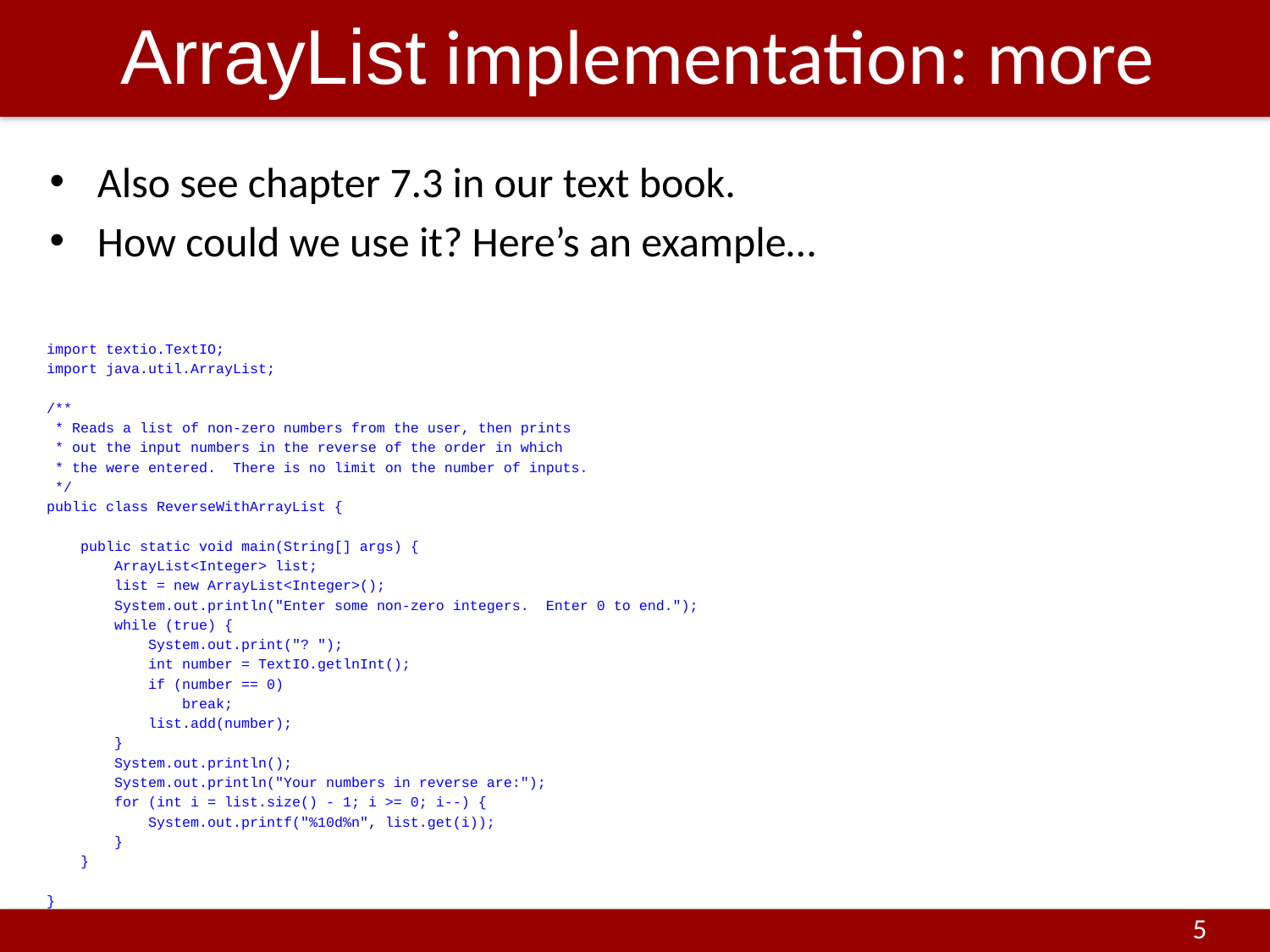

# ArrayList implementation: more
Also see chapter 7.3 in our text book.
How could we use it? Here’s an example…

import textio.TextIO;
import java.util.ArrayList;

/**
 * Reads a list of non-zero numbers from the user, then prints
 * out the input numbers in the reverse of the order in which
 * the were entered.  There is no limit on the number of inputs.
 */
public class ReverseWithArrayList {

    public static void main(String[] args) {
        ArrayList<Integer> list;
        list = new ArrayList<Integer>();
        System.out.println("Enter some non-zero integers.  Enter 0 to end.");
        while (true) {
            System.out.print("? ");
            int number = TextIO.getlnInt();
            if (number == 0)
                break;
            list.add(number);
        }
        System.out.println();
        System.out.println("Your numbers in reverse are:");
        for (int i = list.size() - 1; i >= 0; i--) {
            System.out.printf("%10d%n", list.get(i));
        }
    }

}